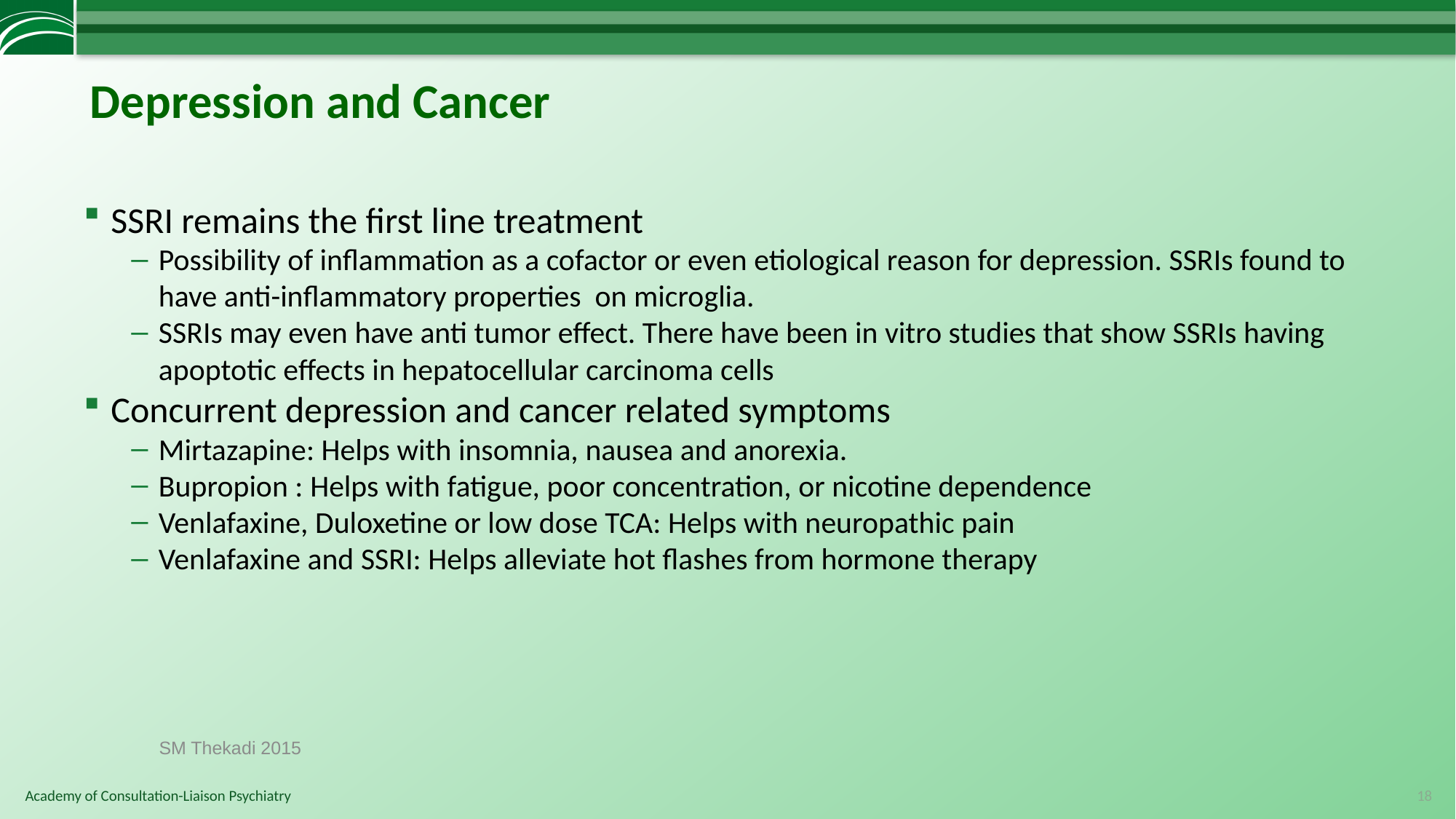

# Depression and Cancer
SSRI remains the first line treatment
Possibility of inflammation as a cofactor or even etiological reason for depression. SSRIs found to have anti-inflammatory properties  on microglia.
SSRIs may even have anti tumor effect. There have been in vitro studies that show SSRIs having apoptotic effects in hepatocellular carcinoma cells
Concurrent depression and cancer related symptoms
Mirtazapine: Helps with insomnia, nausea and anorexia.
Bupropion : Helps with fatigue, poor concentration, or nicotine dependence
Venlafaxine, Duloxetine or low dose TCA: Helps with neuropathic pain
Venlafaxine and SSRI: Helps alleviate hot flashes from hormone therapy
SM Thekadi 2015
18